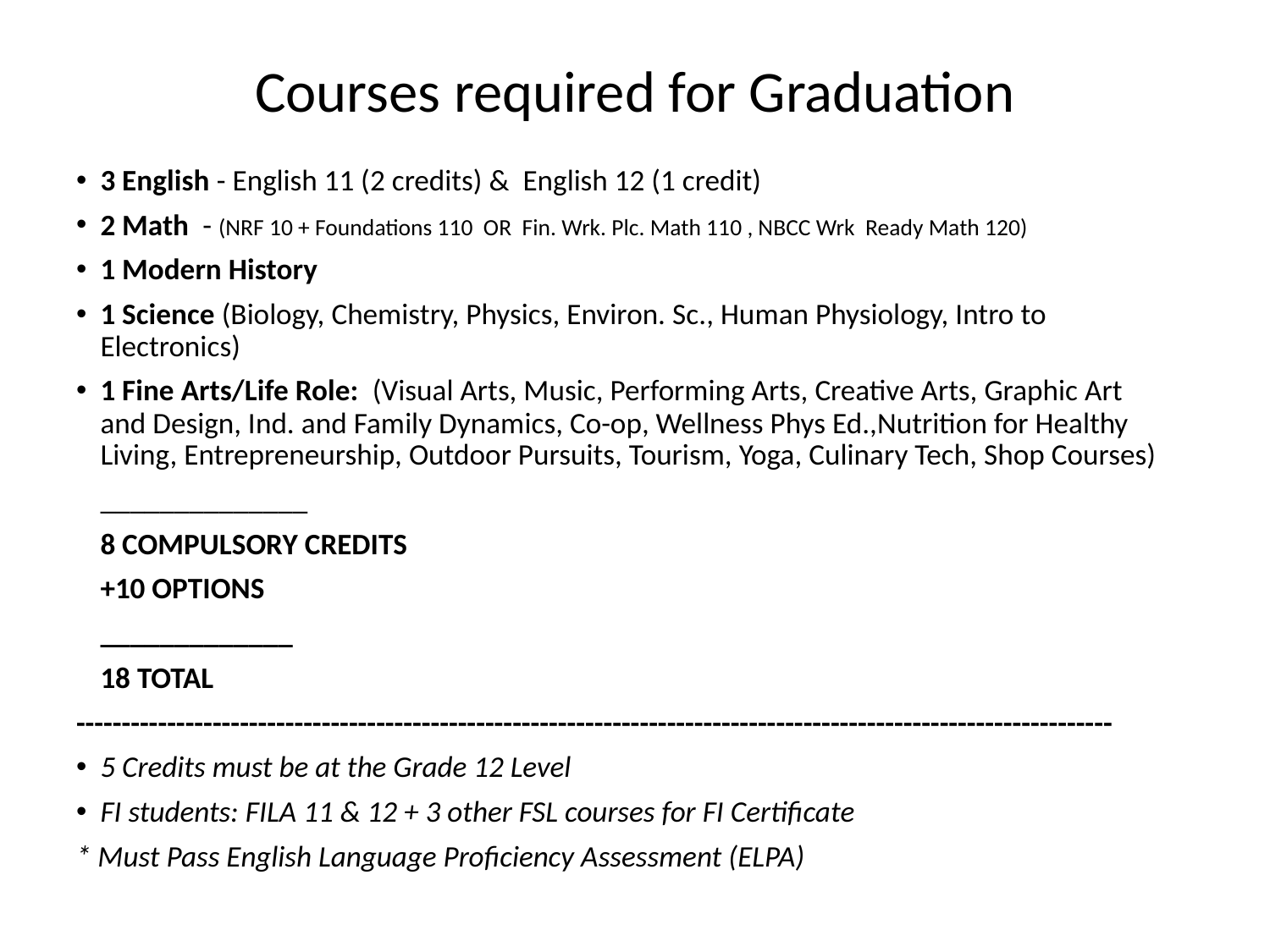

# Courses required for Graduation
3 English - English 11 (2 credits) &  English 12 (1 credit)
2 Math  - (NRF 10 + Foundations 110  OR  Fin. Wrk. Plc. Math 110 , NBCC Wrk  Ready Math 120)
1 Modern History
1 Science (Biology, Chemistry, Physics, Environ. Sc., Human Physiology, Intro to Electronics)
1 Fine Arts/Life Role:  (Visual Arts, Music, Performing Arts, Creative Arts, Graphic Art and Design, Ind. and Family Dynamics, Co-op, Wellness Phys Ed.,Nutrition for Healthy Living, Entrepreneurship, Outdoor Pursuits, Tourism, Yoga, Culinary Tech, Shop Courses)
	______________
	8 COMPULSORY CREDITS
	+10 OPTIONS
	_____________
	18 TOTAL
------------------------------------------------------------------------------------------------------------------
5 Credits must be at the Grade 12 Level
FI students: FILA 11 & 12 + 3 other FSL courses for FI Certificate
* Must Pass English Language Proficiency Assessment (ELPA)